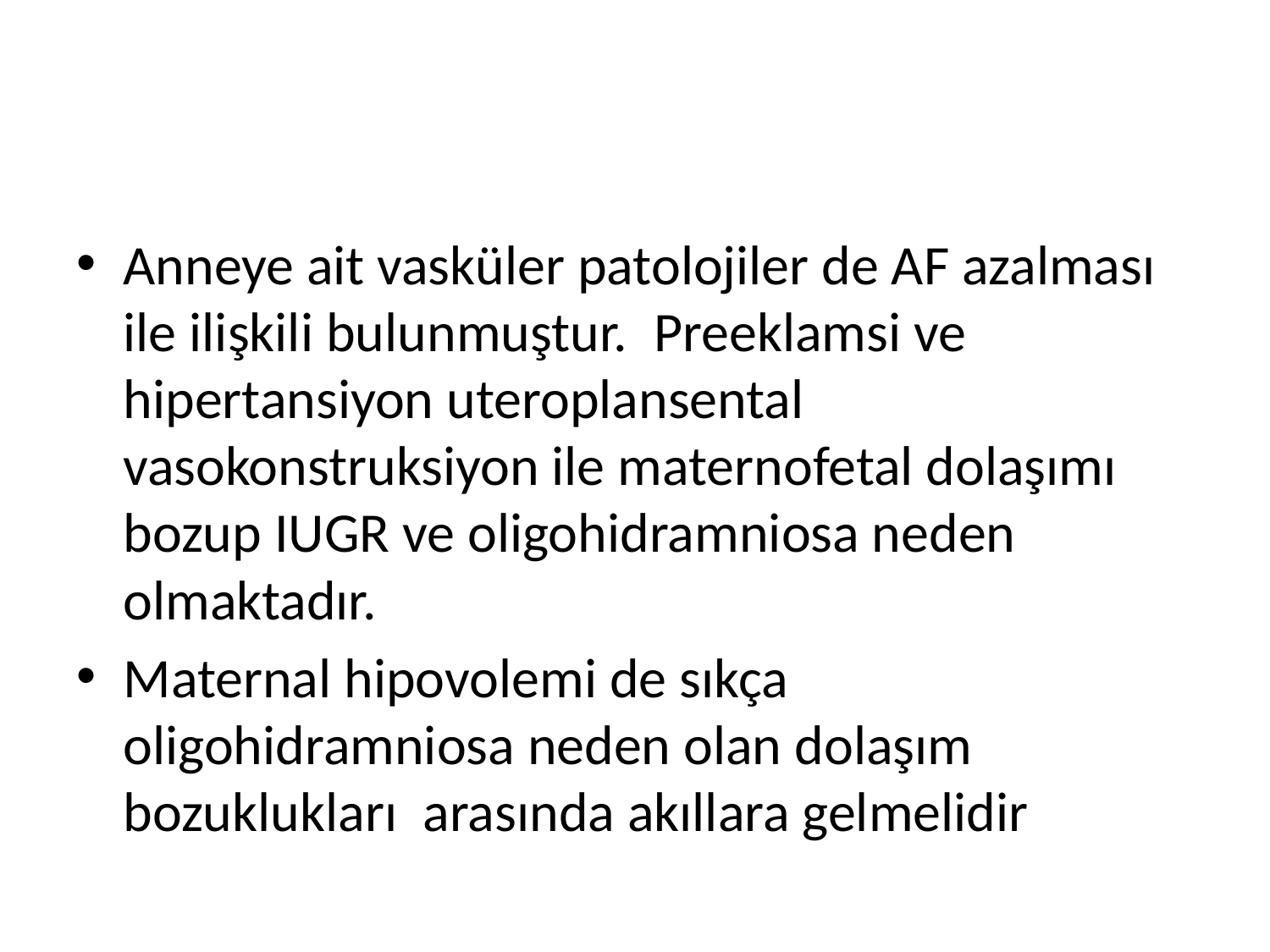

#
Anneye ait vasküler patolojiler de AF azalması ile ilişkili bulunmuştur.  Preeklamsi ve hipertansiyon uteroplansental vasokonstruksiyon ile maternofetal dolaşımı bozup IUGR ve oligohidramniosa neden olmaktadır.
Maternal hipovolemi de sıkça oligohidramniosa neden olan dolaşım bozuklukları  arasında akıllara gelmelidir